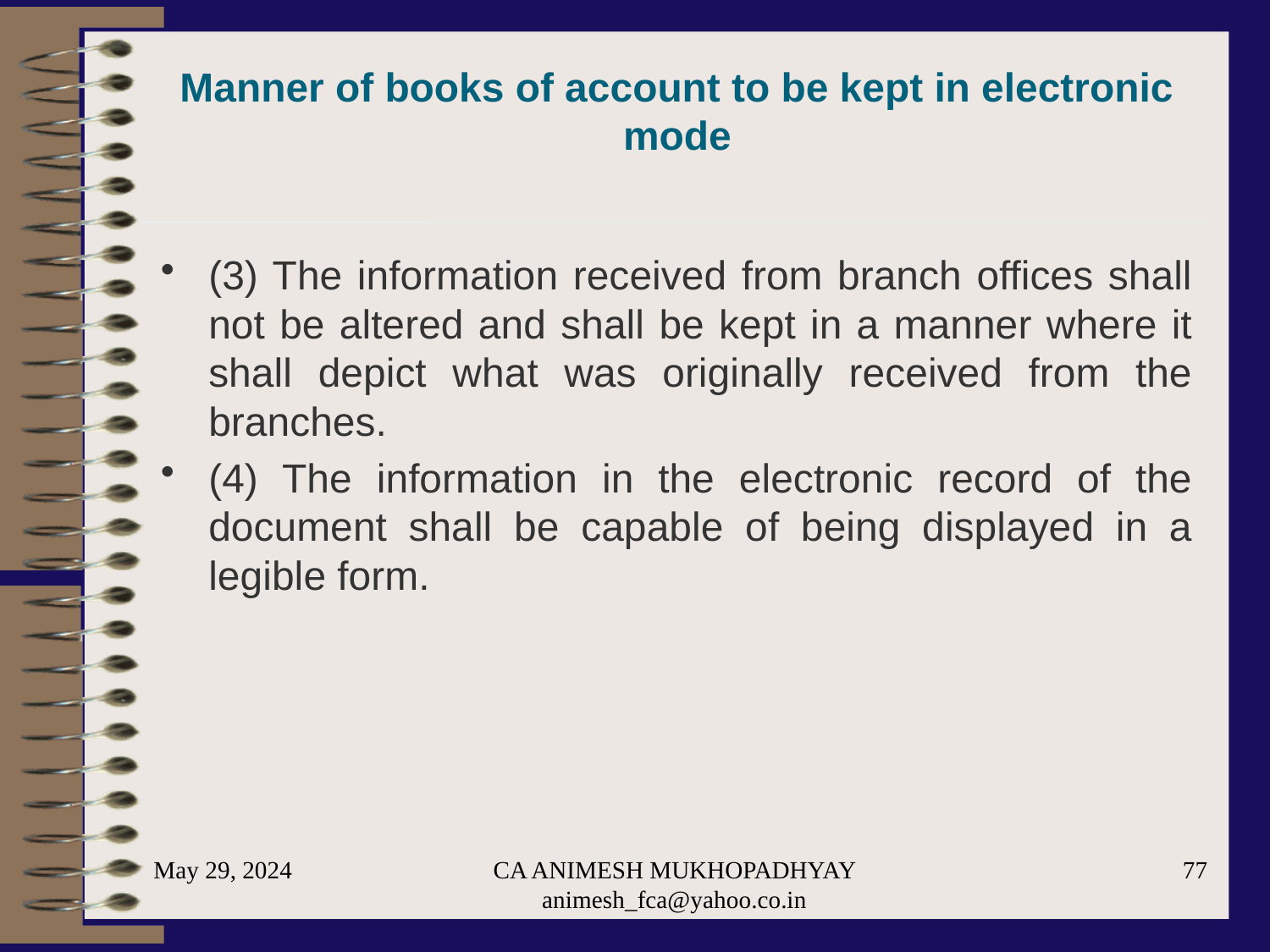

# Manner of books of account to be kept in electronic mode
(3) The information received from branch offices shall not be altered and shall be kept in a manner where it shall depict what was originally received from the branches.
(4) The information in the electronic record of the document shall be capable of being displayed in a legible form.

May 29, 2024
CA ANIMESH MUKHOPADHYAY   animesh_fca@yahoo.co.in
77